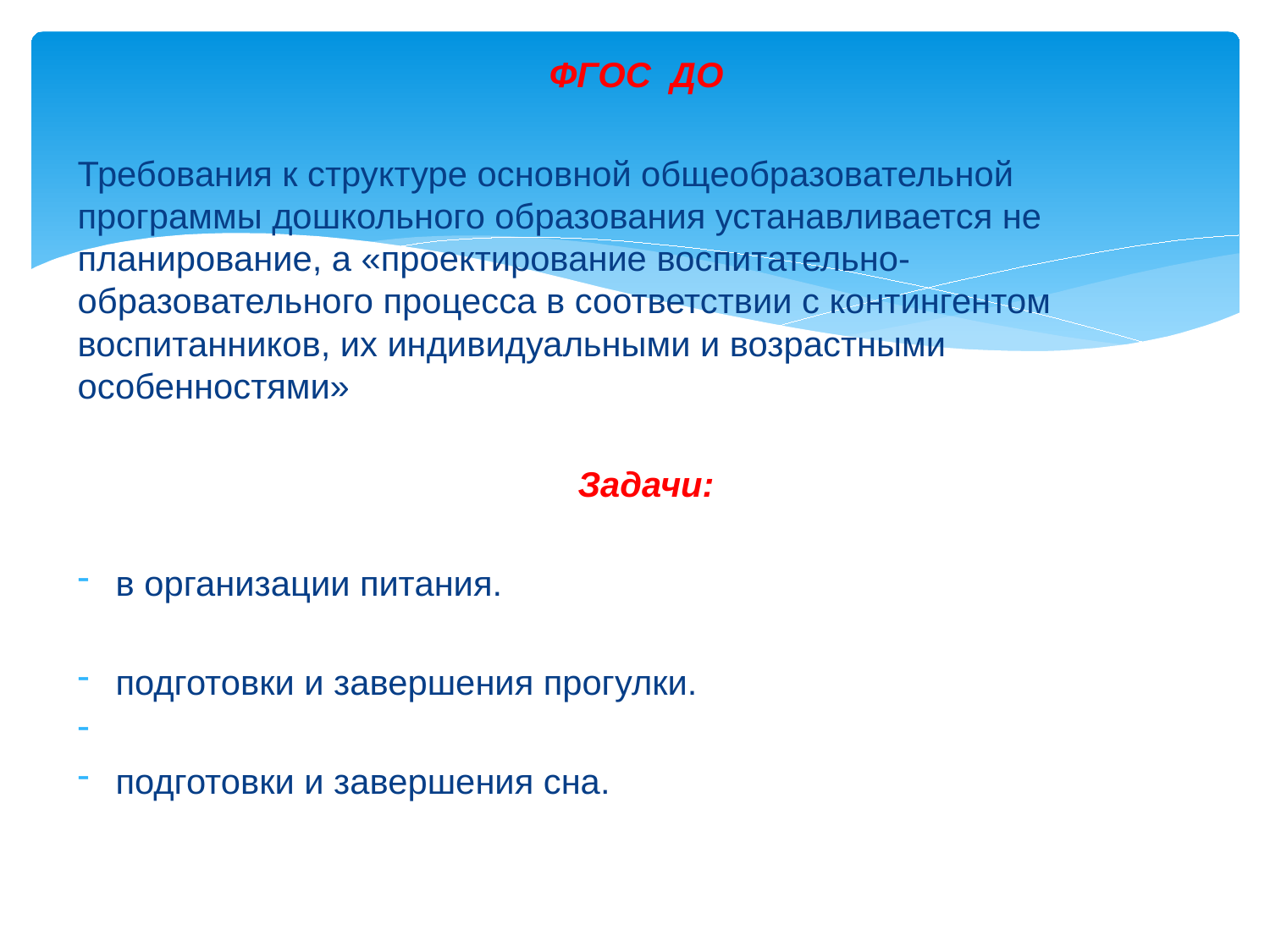

ФГОС  ДО

Требования к структуре основной общеобразовательной программы дошкольного образования устанавливается не планирование, а «проектирование воспитательно-образовательного процесса в соответствии с контингентом воспитанников, их индивидуальными и возрастными особенностями»

  Задачи:

в организации питания.

подготовки и завершения прогулки.

подготовки и завершения сна.